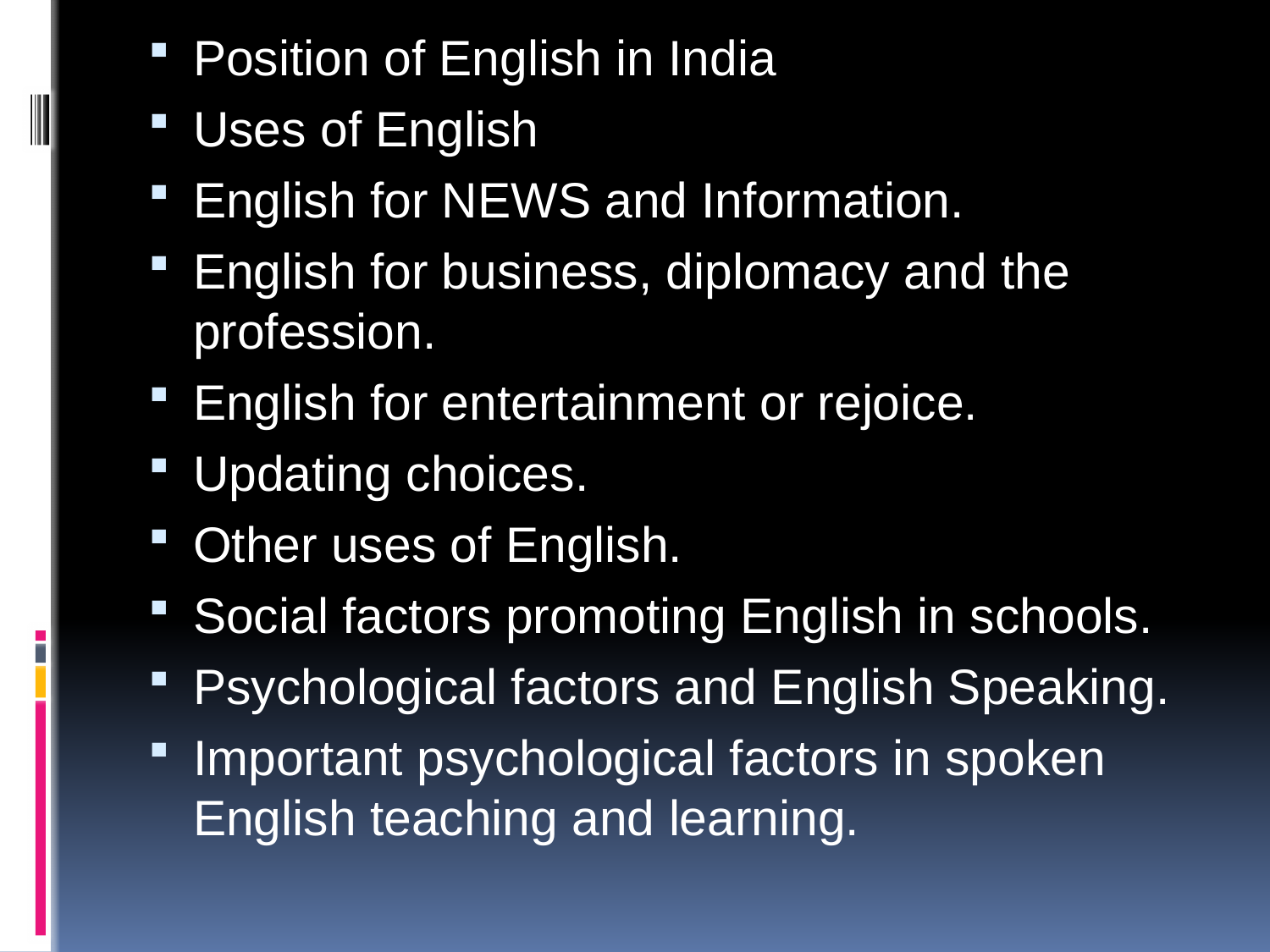

Position of English in India
Uses of English
English for NEWS and Information.
English for business, diplomacy and the profession.
English for entertainment or rejoice.
Updating choices.
Other uses of English.
Social factors promoting English in schools.
Psychological factors and English Speaking.
Important psychological factors in spoken English teaching and learning.
#